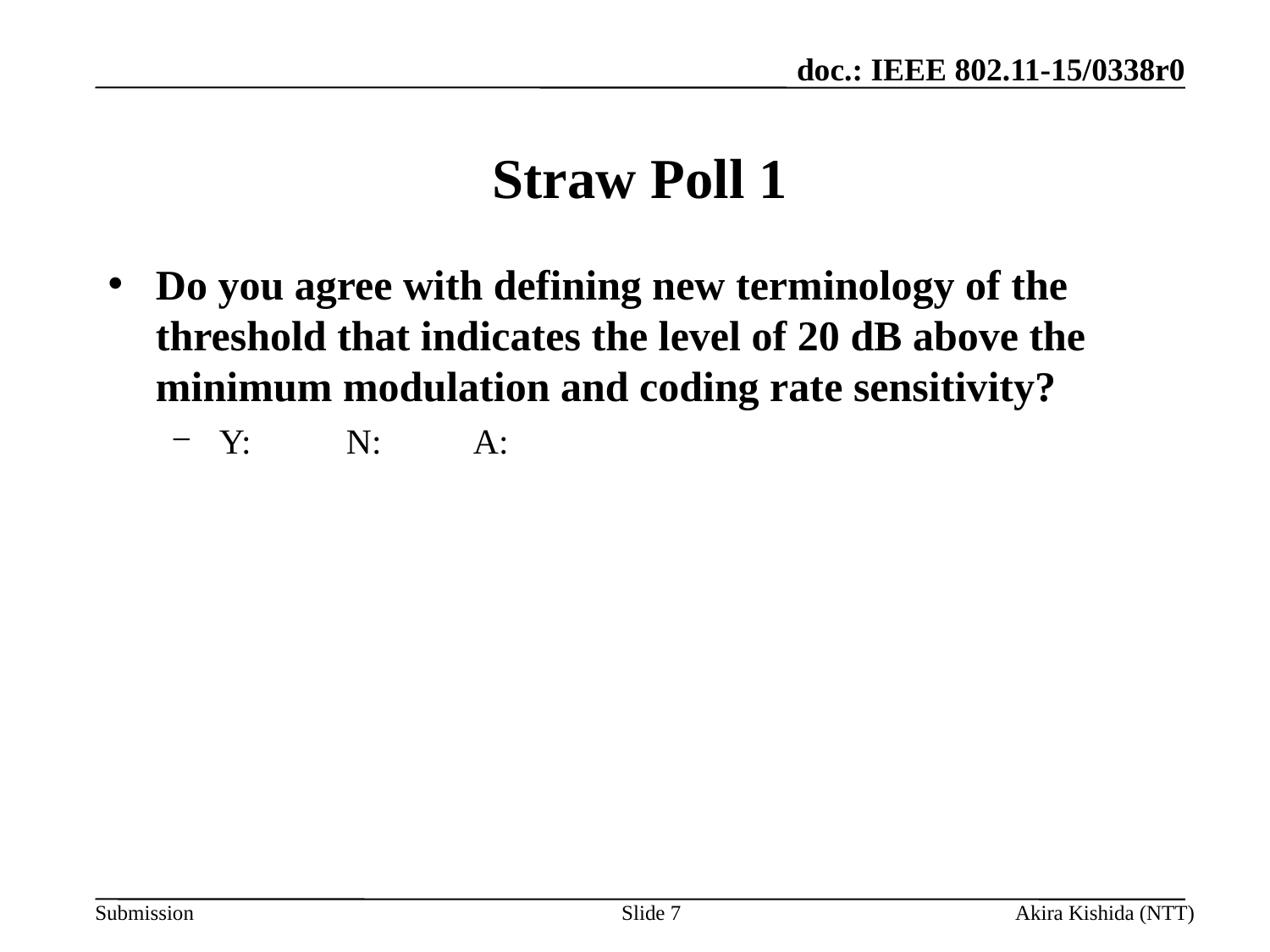

# Straw Poll 1
Do you agree with defining new terminology of the threshold that indicates the level of 20 dB above the minimum modulation and coding rate sensitivity?
Y:	N:	A:
Slide 7